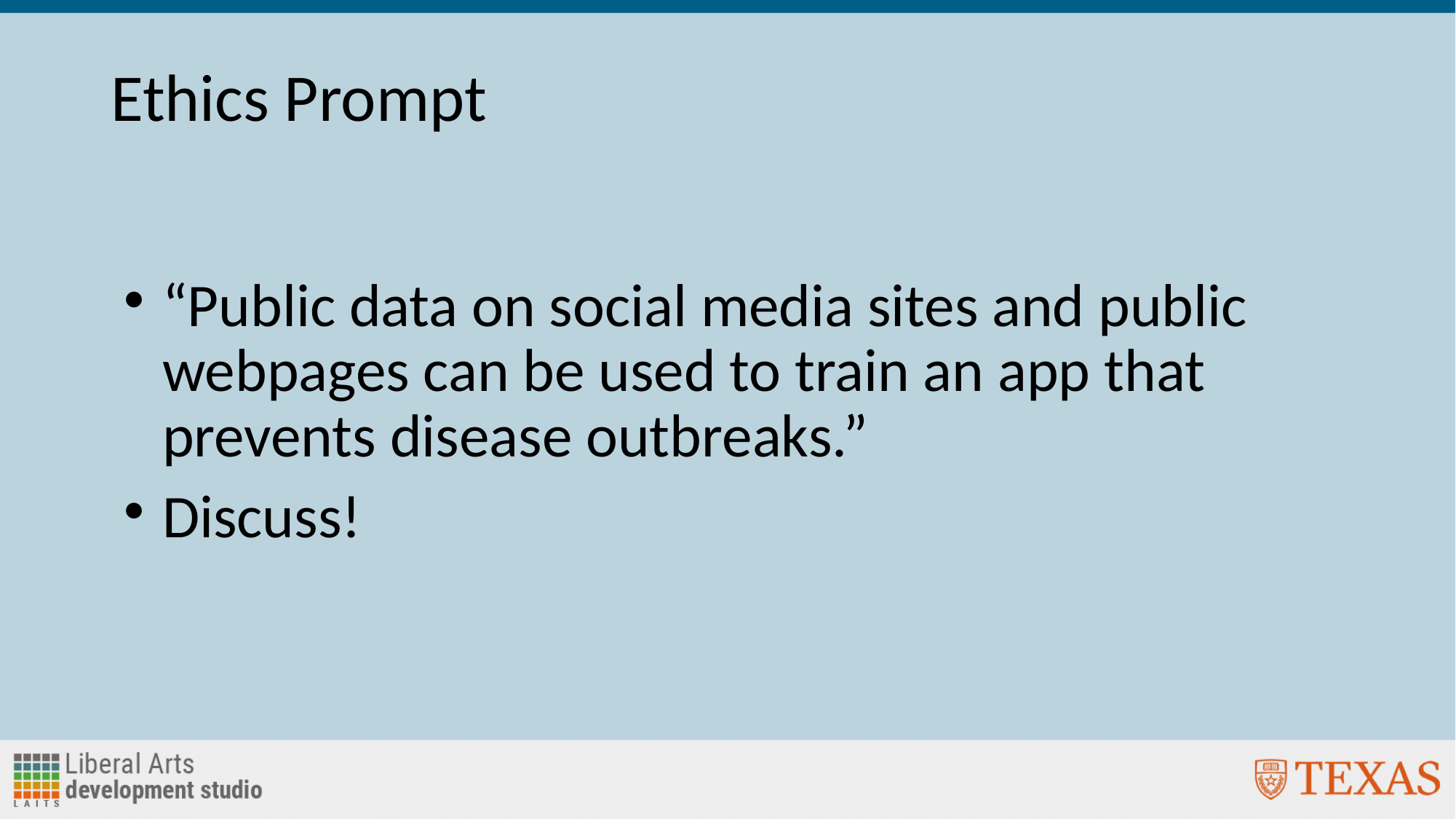

# Ethics Prompt
“Public data on social media sites and public webpages can be used to train an app that prevents disease outbreaks.”
Discuss!